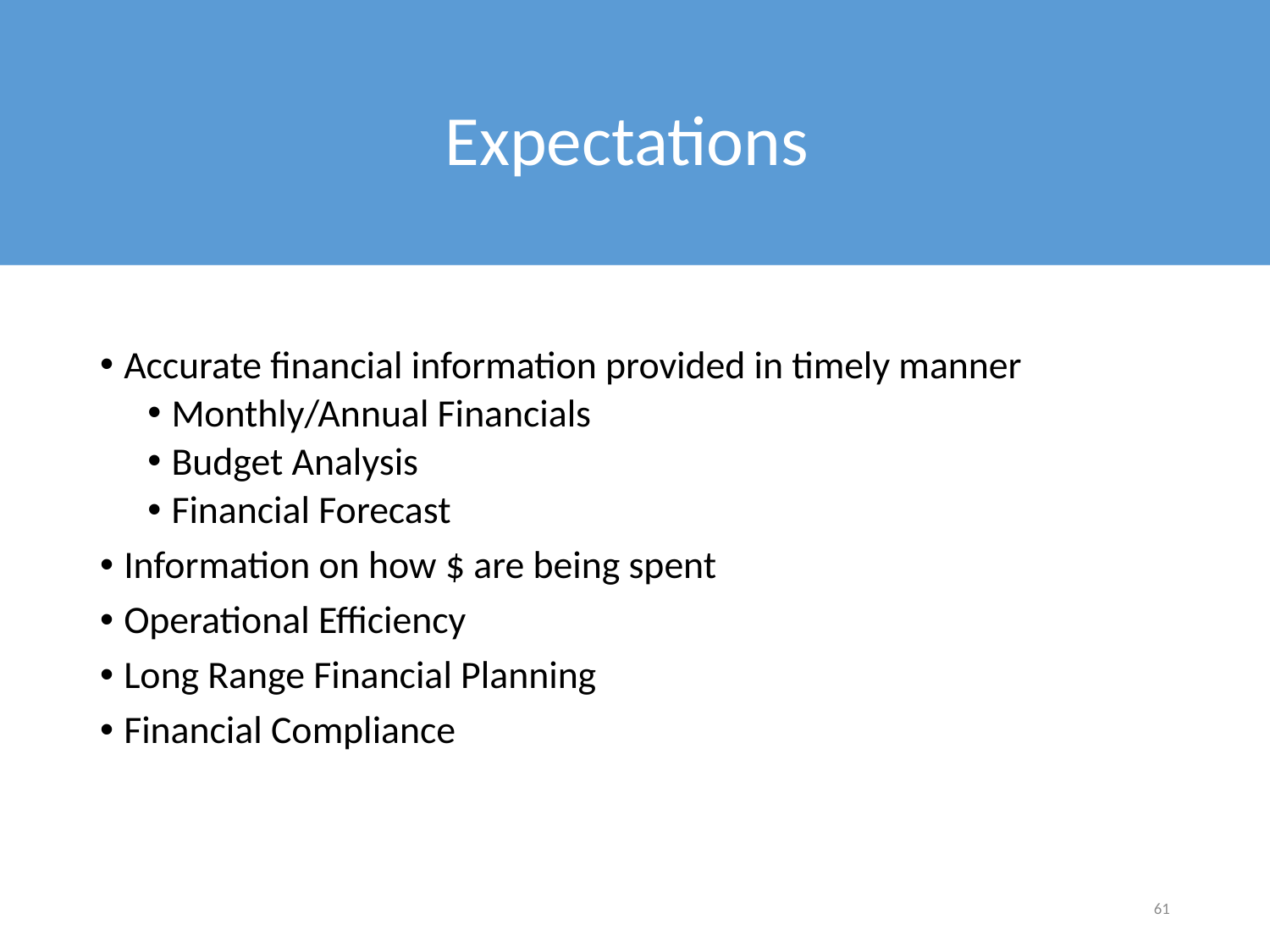

# Expectations
Accurate financial information provided in timely manner
Monthly/Annual Financials
Budget Analysis
Financial Forecast
Information on how $ are being spent
Operational Efficiency
Long Range Financial Planning
Financial Compliance

61